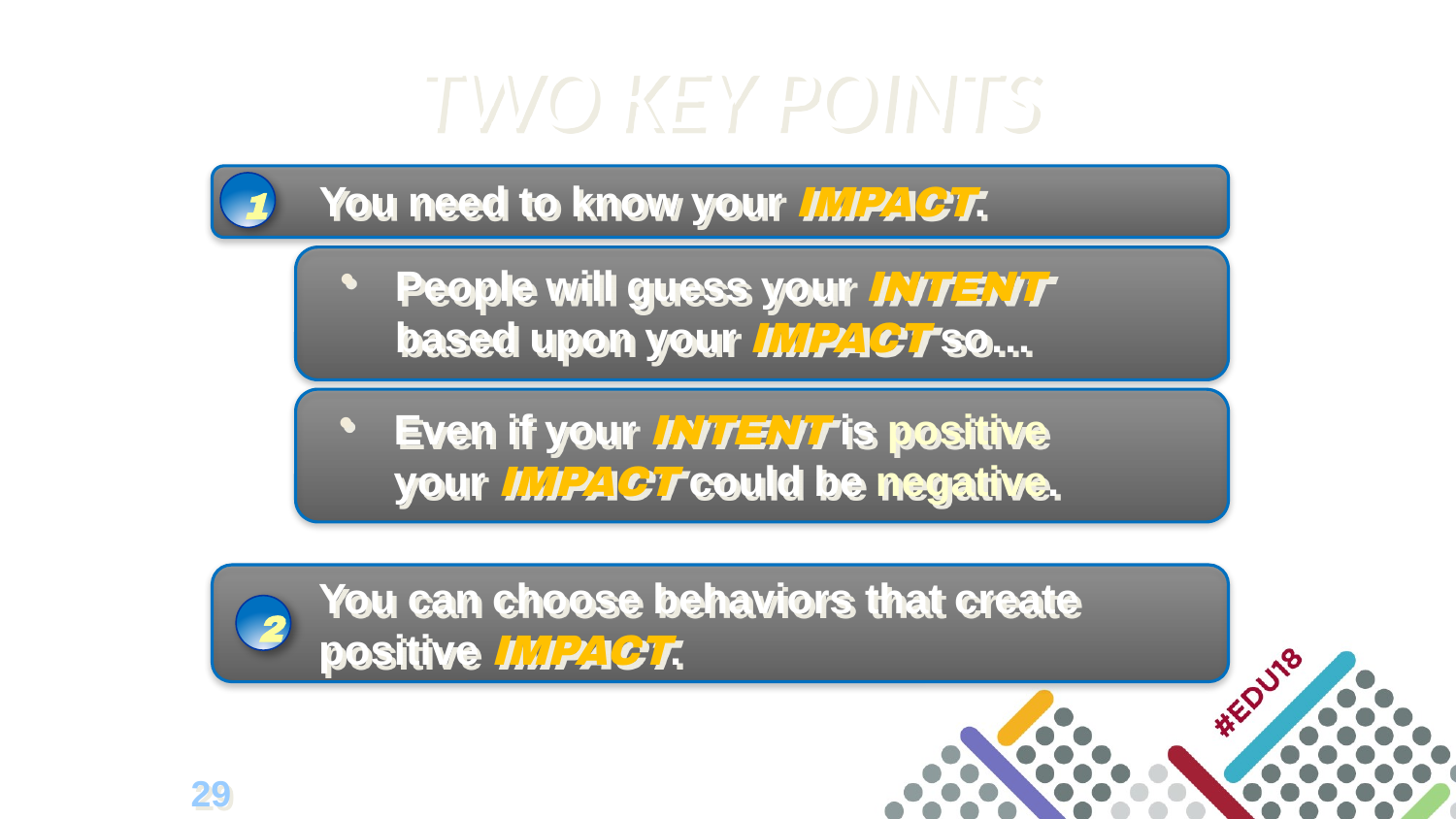

# TWO KEY POINTS

1
You need to know your IMPACT.

People will guess your INTENT based upon your IMPACT so…

Even if your INTENT is positive your IMPACT could be negative.

You can choose behaviors that create positive IMPACT.

2
29